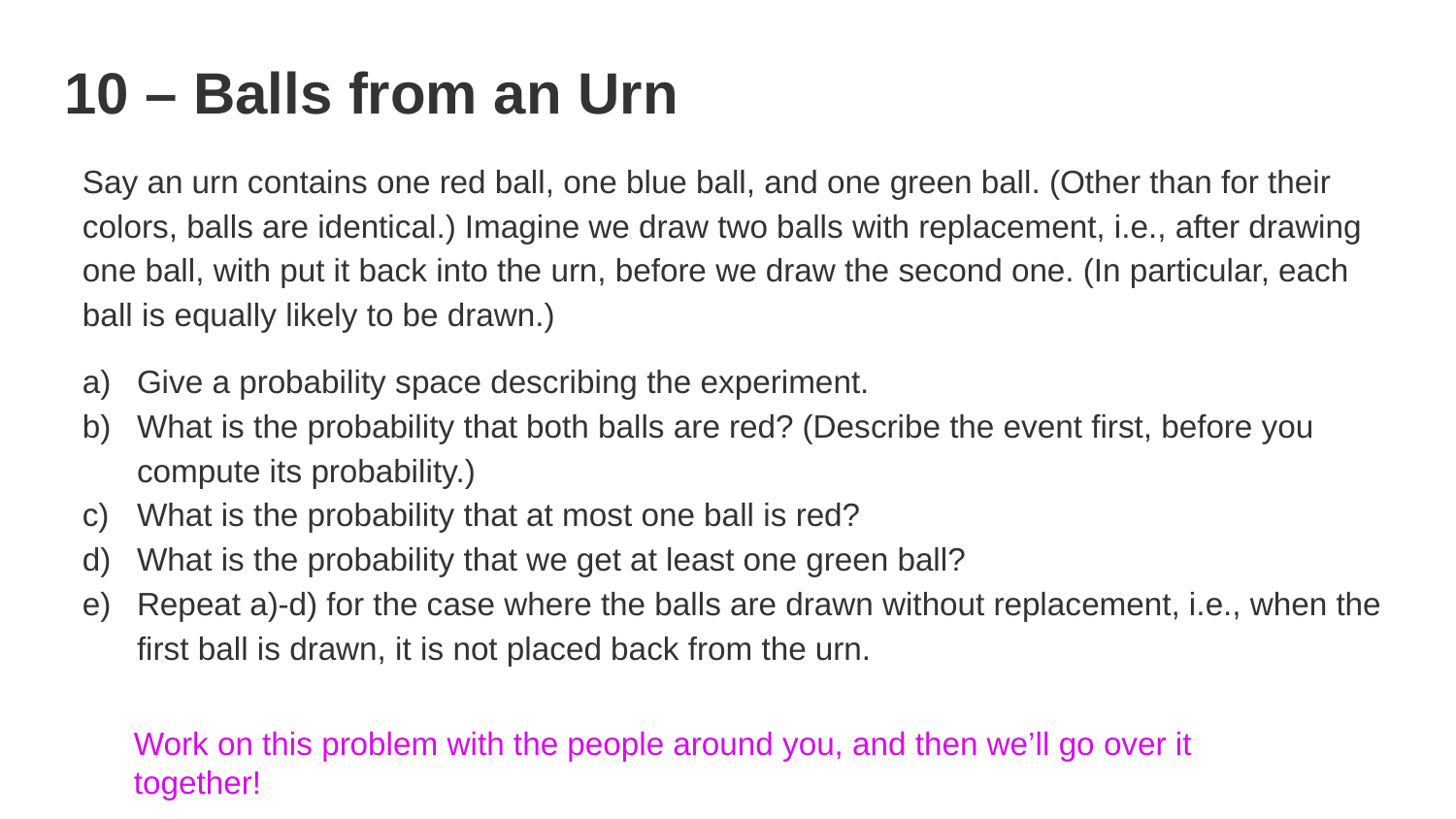

# 10 – Balls from an Urn
Say an urn contains one red ball, one blue ball, and one green ball. (Other than for their colors, balls are identical.) Imagine we draw two balls with replacement, i.e., after drawing one ball, with put it back into the urn, before we draw the second one. (In particular, each ball is equally likely to be drawn.)

Give a probability space describing the experiment.
What is the probability that both balls are red? (Describe the event first, before you compute its probability.)
What is the probability that at most one ball is red?
What is the probability that we get at least one green ball?
Repeat a)-d) for the case where the balls are drawn without replacement, i.e., when the first ball is drawn, it is not placed back from the urn.
Work on this problem with the people around you, and then we’ll go over it together!